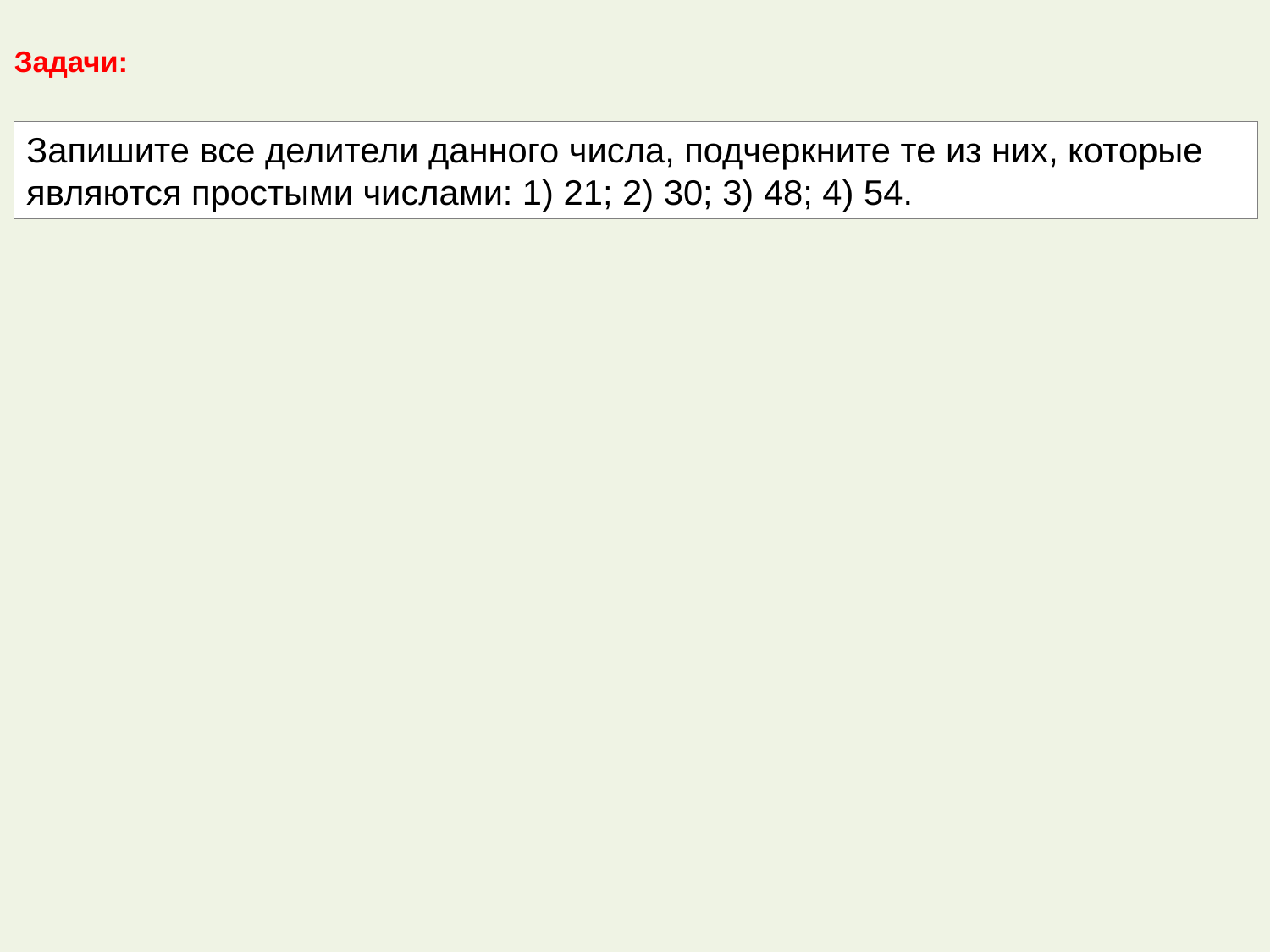

# Задачи:
Запишите все делители данного числа, подчеркните те из них, которые являются простыми числами: 1) 21; 2) 30; 3) 48; 4) 54.